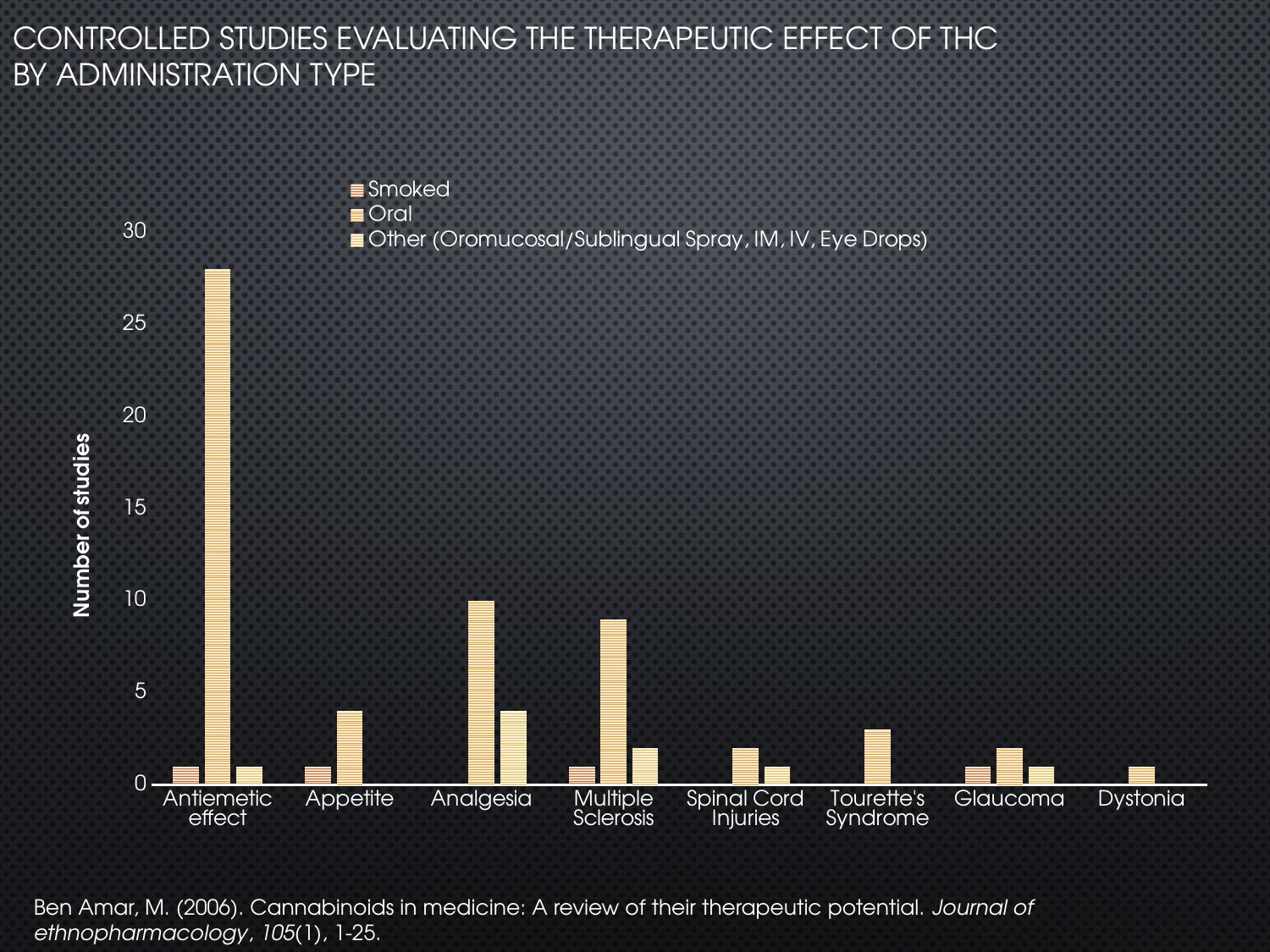

# Controlled studies evaluating the therapeutic effect of THC by administration type

### Chart

| Category | Smoked | Oral | Other (Oromucosal/Sublingual Spray, IM, IV, Eye Drops) |
|---|---|---|---|
| Antiemetic effect | 1.0 | 28.0 | 1.0 |
| Appetite | 1.0 | 4.0 | 0.0 |
| Analgesia | 0.0 | 10.0 | 4.0 |
| Multiple Sclerosis | 1.0 | 9.0 | 2.0 |
| Spinal Cord Injuries | 0.0 | 2.0 | 1.0 |
| Tourette's Syndrome | 0.0 | 3.0 | 0.0 |
| Glaucoma | 1.0 | 2.0 | 1.0 |
| Dystonia | 0.0 | 1.0 | 0.0 |
Ben Amar, M. (2006). Cannabinoids in medicine: A review of their therapeutic potential. Journal of ethnopharmacology, 105(1), 1-25.